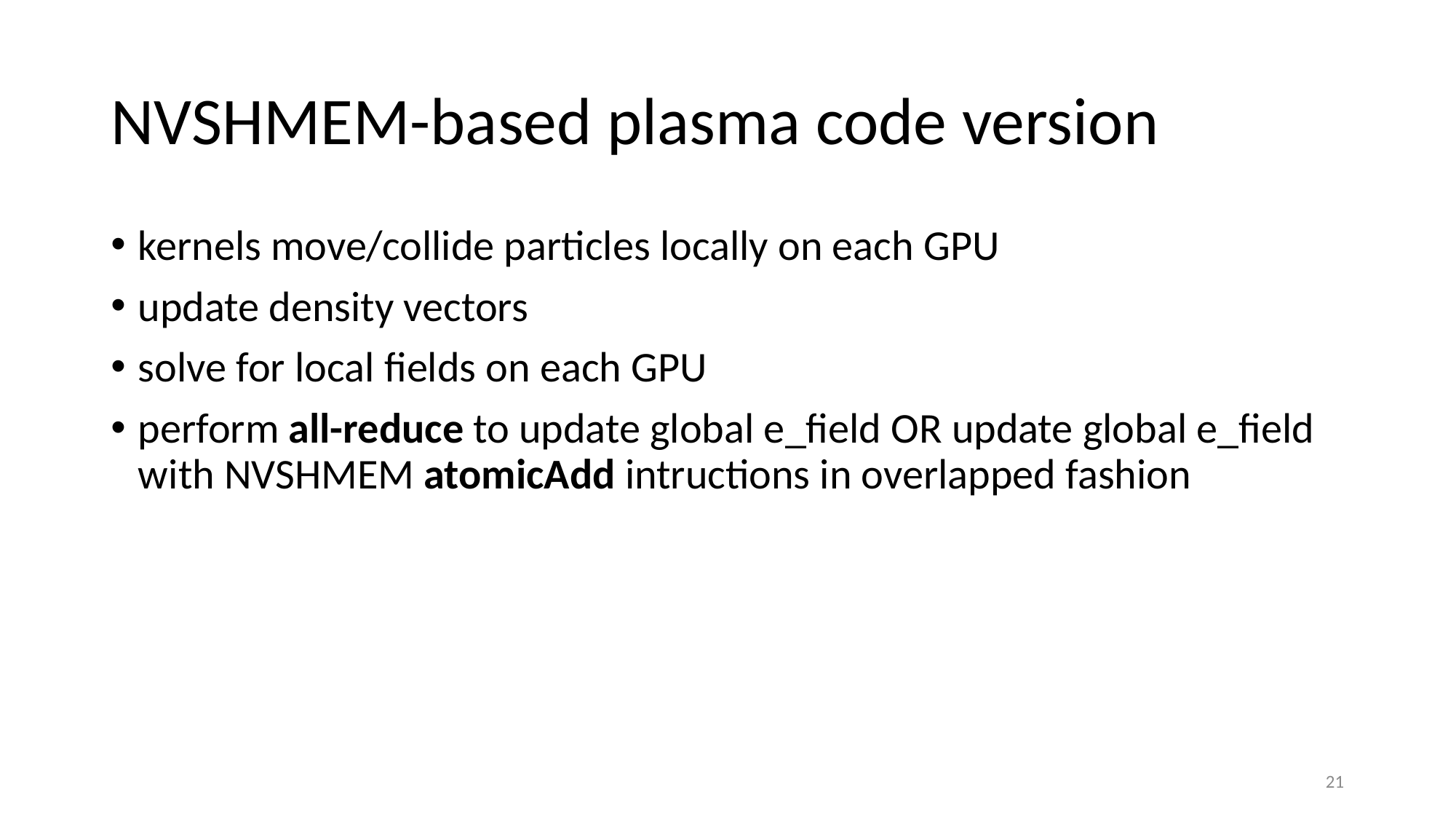

# NVSHMEM-based plasma code version
kernels move/collide particles locally on each GPU
update density vectors
solve for local fields on each GPU
perform all-reduce to update global e_field OR update global e_field with NVSHMEM atomicAdd intructions in overlapped fashion
21